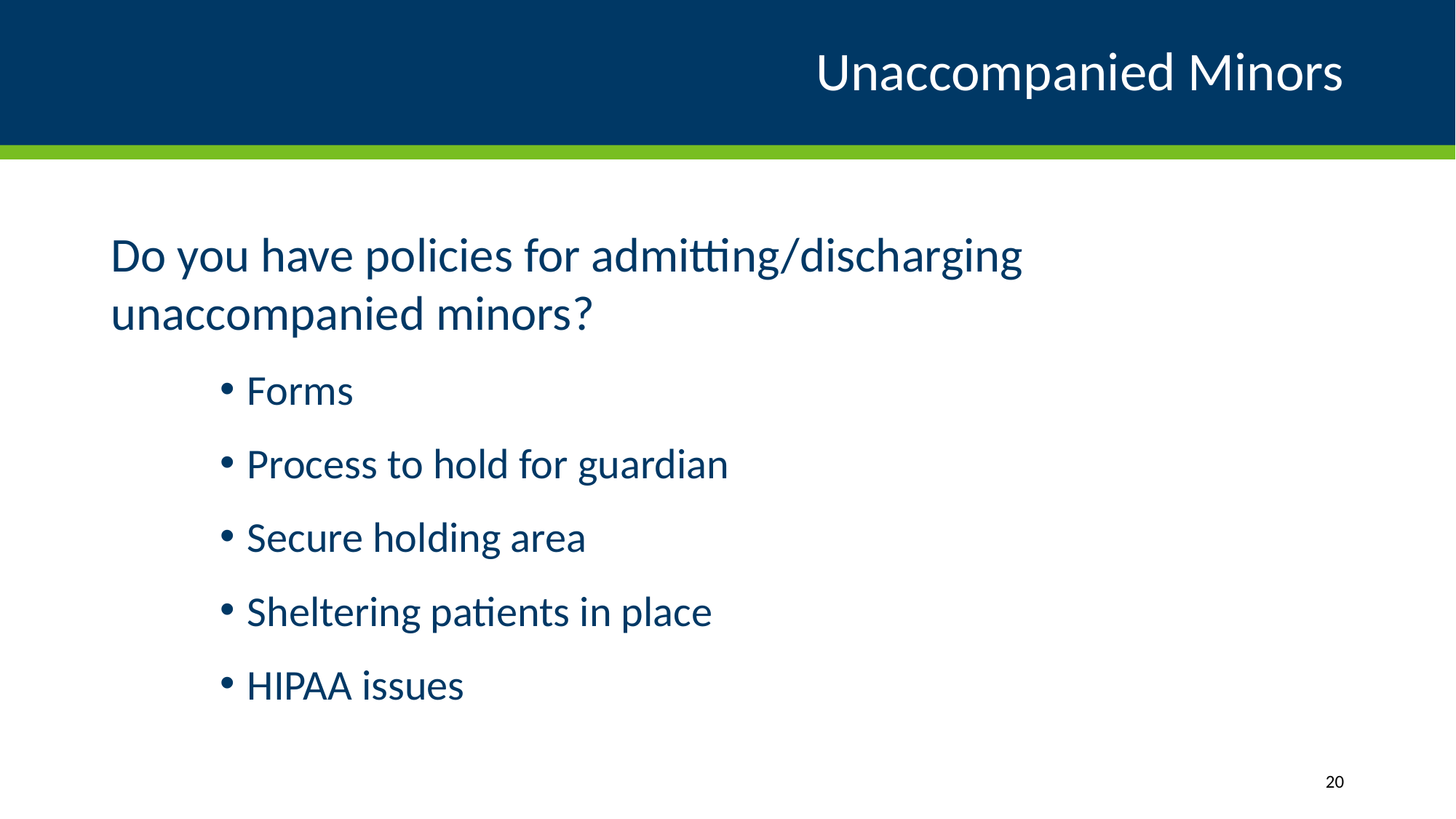

# Unaccompanied Minors
Do you have policies for admitting/discharging unaccompanied minors?
Forms
Process to hold for guardian
Secure holding area
Sheltering patients in place
HIPAA issues

20